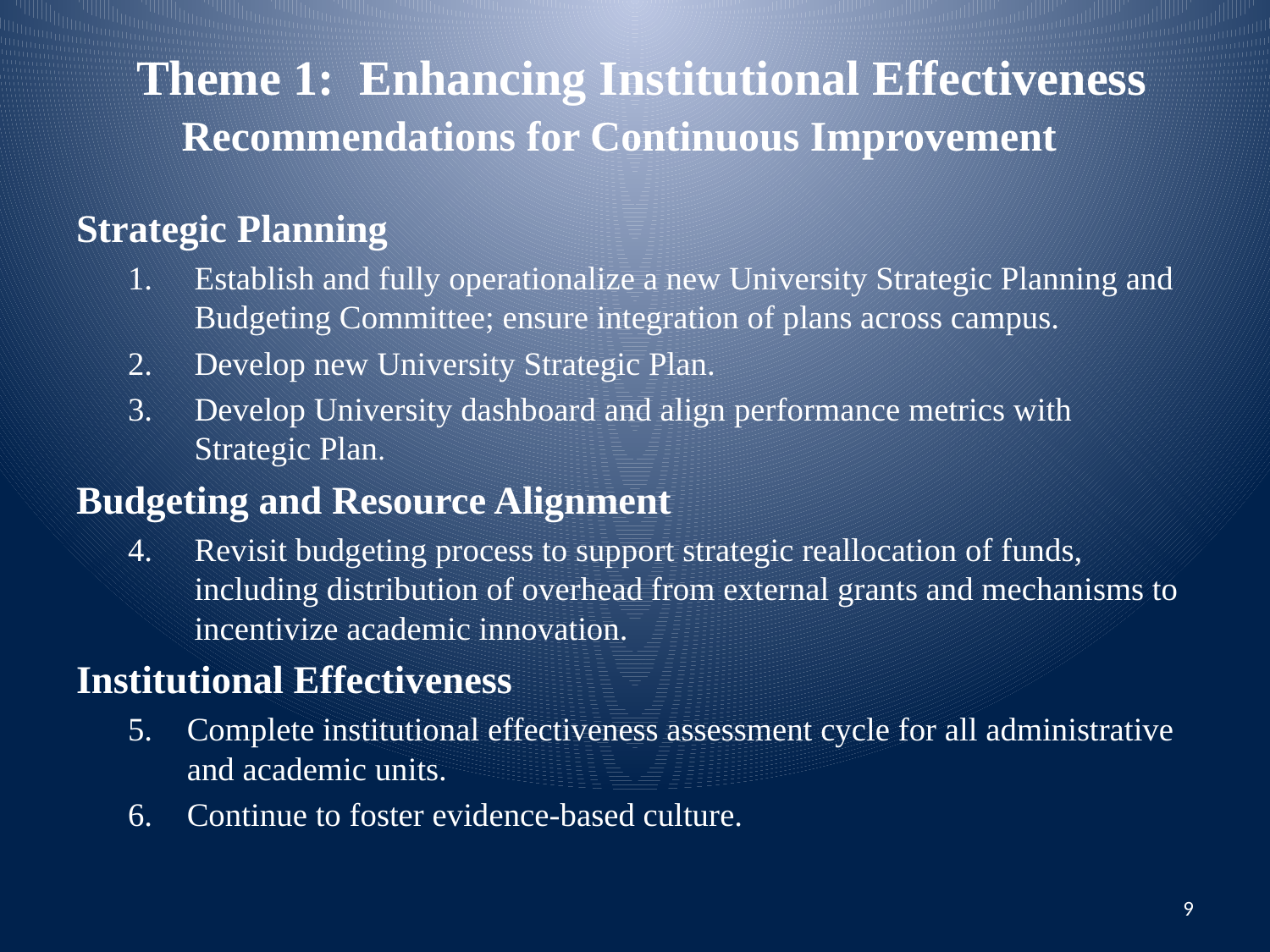

# Theme 1:  Enhancing Institutional Effectiveness Recommendations for Continuous Improvement
Strategic Planning
Establish and fully operationalize a new University Strategic Planning and Budgeting Committee; ensure integration of plans across campus.
Develop new University Strategic Plan.
Develop University dashboard and align performance metrics with Strategic Plan.
Budgeting and Resource Alignment
Revisit budgeting process to support strategic reallocation of funds, including distribution of overhead from external grants and mechanisms to incentivize academic innovation.
Institutional Effectiveness
Complete institutional effectiveness assessment cycle for all administrative and academic units.
Continue to foster evidence-based culture.

9